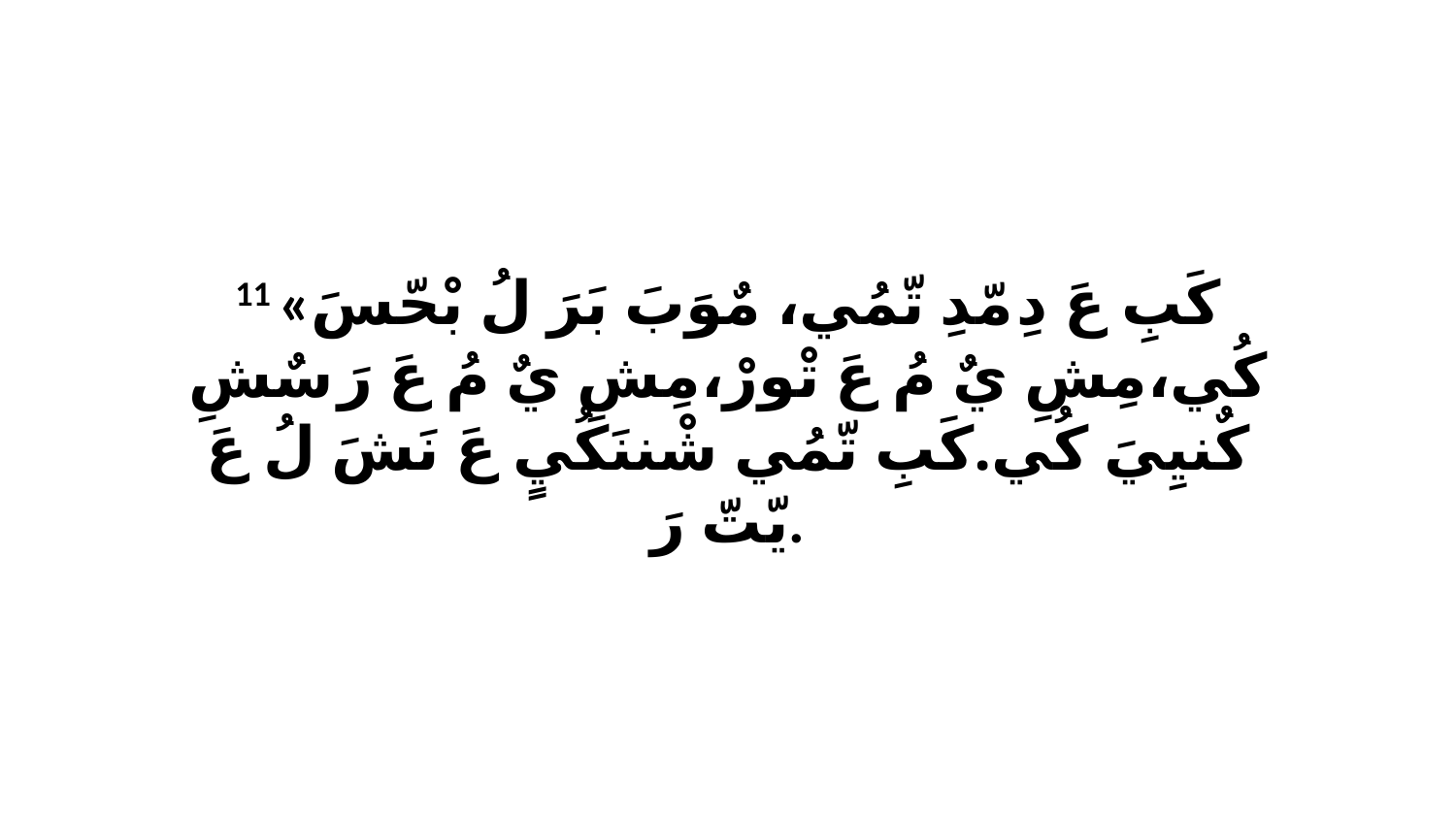

11 «كَبِ عَ دِ مّدِ تّمُي، مٌوَبَ بَرَ لُ بْحّسَ كُي،مِشِ يٌ مُ عَ تْورْ،مِشِ يٌ مُ عَ رَ سٌشِ كٌنيِيَ كُي.كَبِ تّمُي شْننَكُيٍ عَ نَشَ لُ عَ يّتّ رَ.